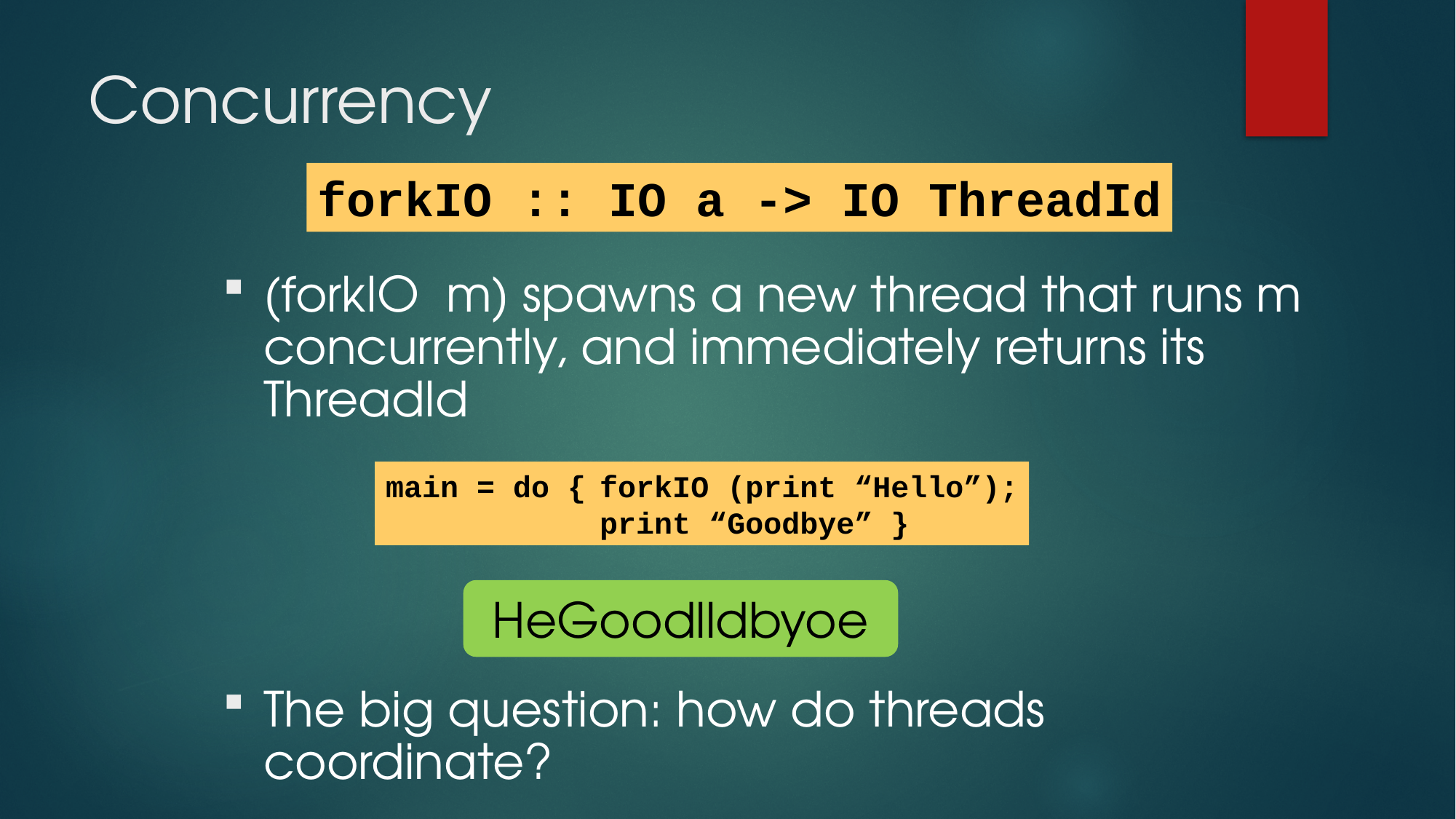

# Concurrency
forkIO :: IO a -> IO ThreadId
(forkIO  m) spawns a new thread that runs m concurrently, and immediately returns its ThreadId

The big question: how do threads coordinate?
main = do {	forkIO (print “Hello”);
	print “Goodbye” }
HeGoodlldbyoe